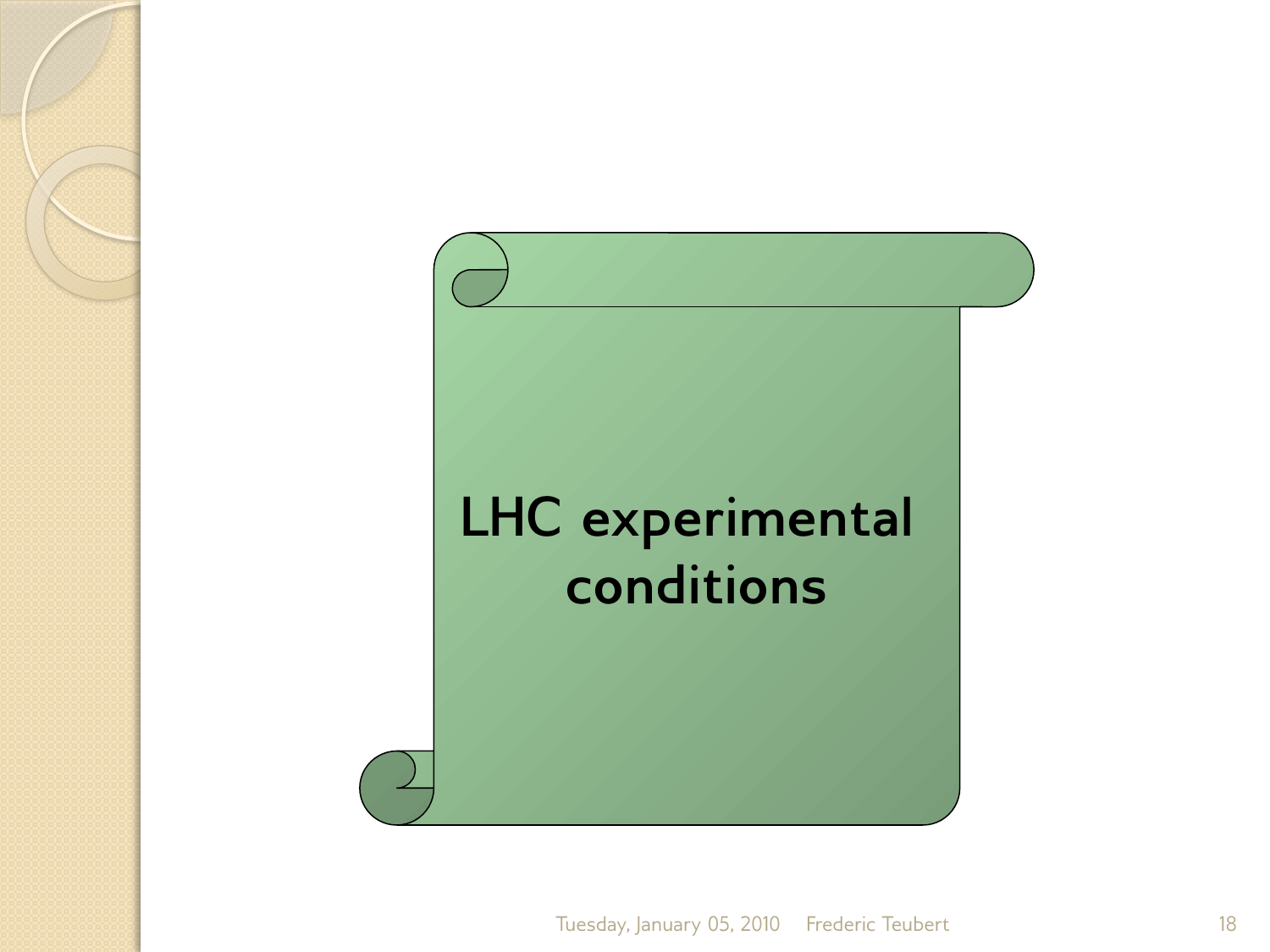

#

LHC experimental
conditions

Tuesday, January 05, 2010
Frederic Teubert
18